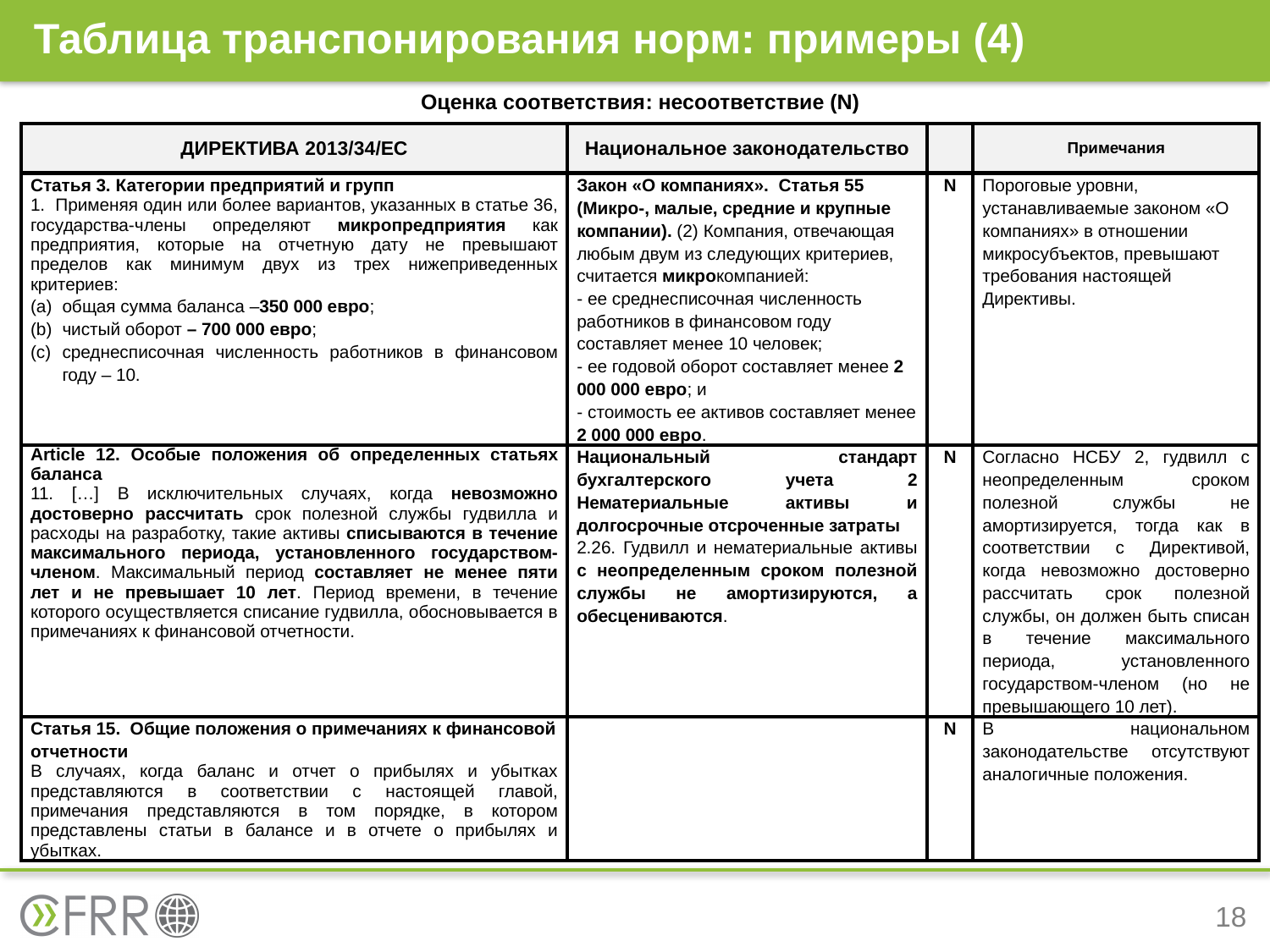

# Таблица транспонирования норм: примеры (4)
Оценка соответствия: несоответствие (N)

| ДИРЕКТИВА 2013/34/ЕС | Национальное законодательство |  | Примечания |
| --- | --- | --- | --- |
| Статья 3. Категории предприятий и групп 1. Применяя один или более вариантов, указанных в статье 36, государства-члены определяют микропредприятия как предприятия, которые на отчетную дату не превышают пределов как минимум двух из трех нижеприведенных критериев: общая сумма баланса –350 000 евро; чистый оборот – 700 000 евро; среднесписочная численность работников в финансовом году – 10. | Закон «О компаниях».  Статья 55 (Микро-, малые, средние и крупные компании). (2) Компания, отвечающая любым двум из следующих критериев, считается микрокомпанией: - ее среднесписочная численность работников в финансовом году составляет менее 10 человек; - ее годовой оборот составляет менее 2 000 000 евро; и - стоимость ее активов составляет менее 2 000 000 евро. | N | Пороговые уровни, устанавливаемые законом «О компаниях» в отношении микросубъектов, превышают требования настоящей Директивы. |
| Article 12. Особые положения об определенных статьях баланса 11. […] В исключительных случаях, когда невозможно достоверно рассчитать срок полезной службы гудвилла и расходы на разработку, такие активы списываются в течение максимального периода, установленного государством-членом. Максимальный период составляет не менее пяти лет и не превышает 10 лет. Период времени, в течение которого осуществляется списание гудвилла, обосновывается в примечаниях к финансовой отчетности. | Национальный стандарт бухгалтерского учета 2 Нематериальные активы и долгосрочные отсроченные затраты 2.26. Гудвилл и нематериальные активы с неопределенным сроком полезной службы не амортизируются, а обесцениваются. | N | Согласно НСБУ 2, гудвилл с неопределенным сроком полезной службы не амортизируется, тогда как в соответствии с Директивой, когда невозможно достоверно рассчитать срок полезной службы, он должен быть списан в течение максимального периода, установленного государством-членом (но не превышающего 10 лет). |
| Статья 15. Общие положения о примечаниях к финансовой отчетности В случаях, когда баланс и отчет о прибылях и убытках представляются в соответствии с настоящей главой, примечания представляются в том порядке, в котором представлены статьи в балансе и в отчете о прибылях и убытках. |  | N | В национальном законодательстве отсутствуют аналогичные положения. |
18